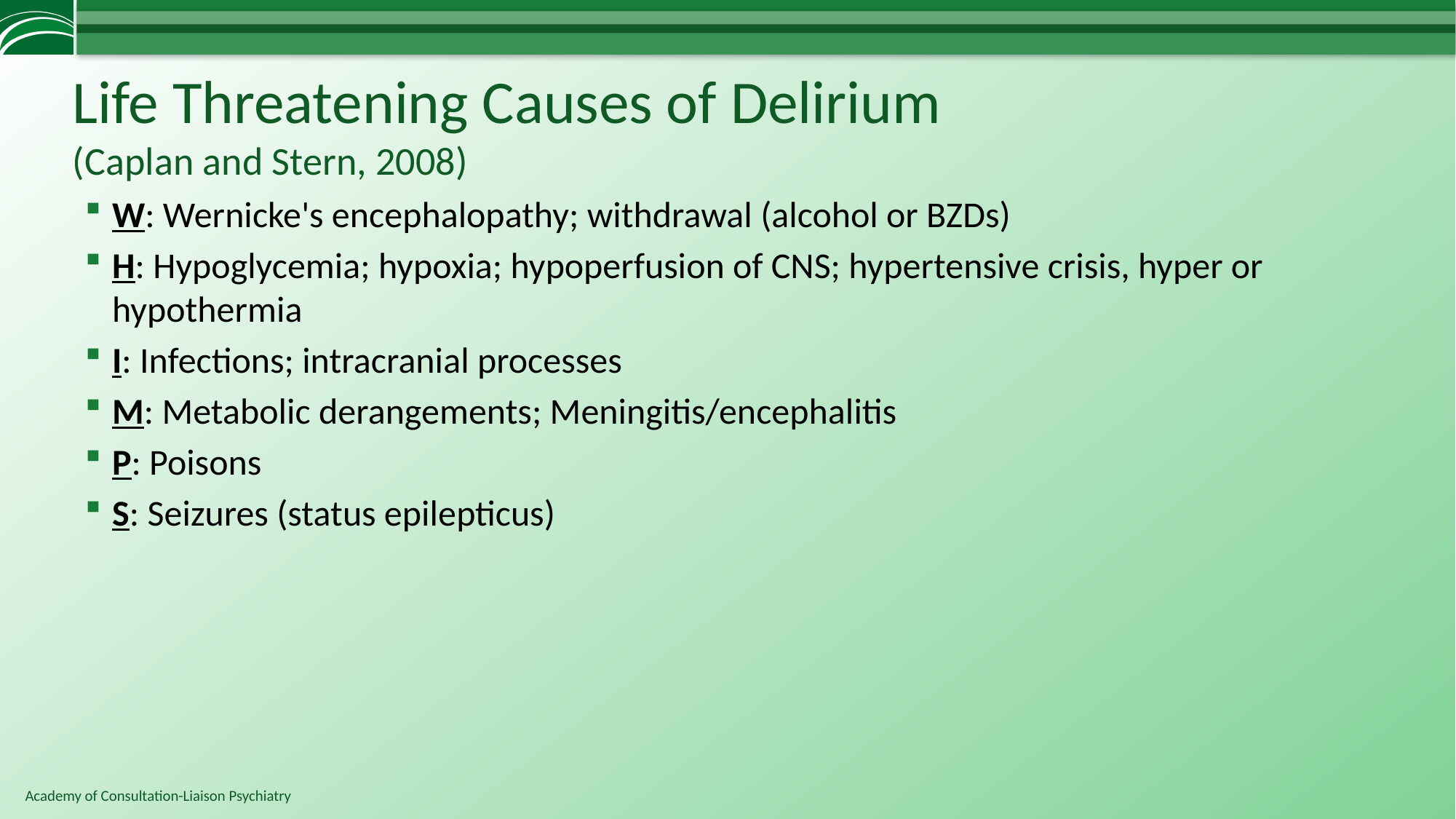

# Life Threatening Causes of Delirium (Caplan and Stern, 2008)‏
W: Wernicke's encephalopathy; withdrawal (alcohol or BZDs)‏
H: Hypoglycemia; hypoxia; hypoperfusion of CNS; hypertensive crisis, hyper or hypothermia
I: Infections; intracranial processes
M: Metabolic derangements; Meningitis/encephalitis
P: Poisons
S: Seizures (status epilepticus)